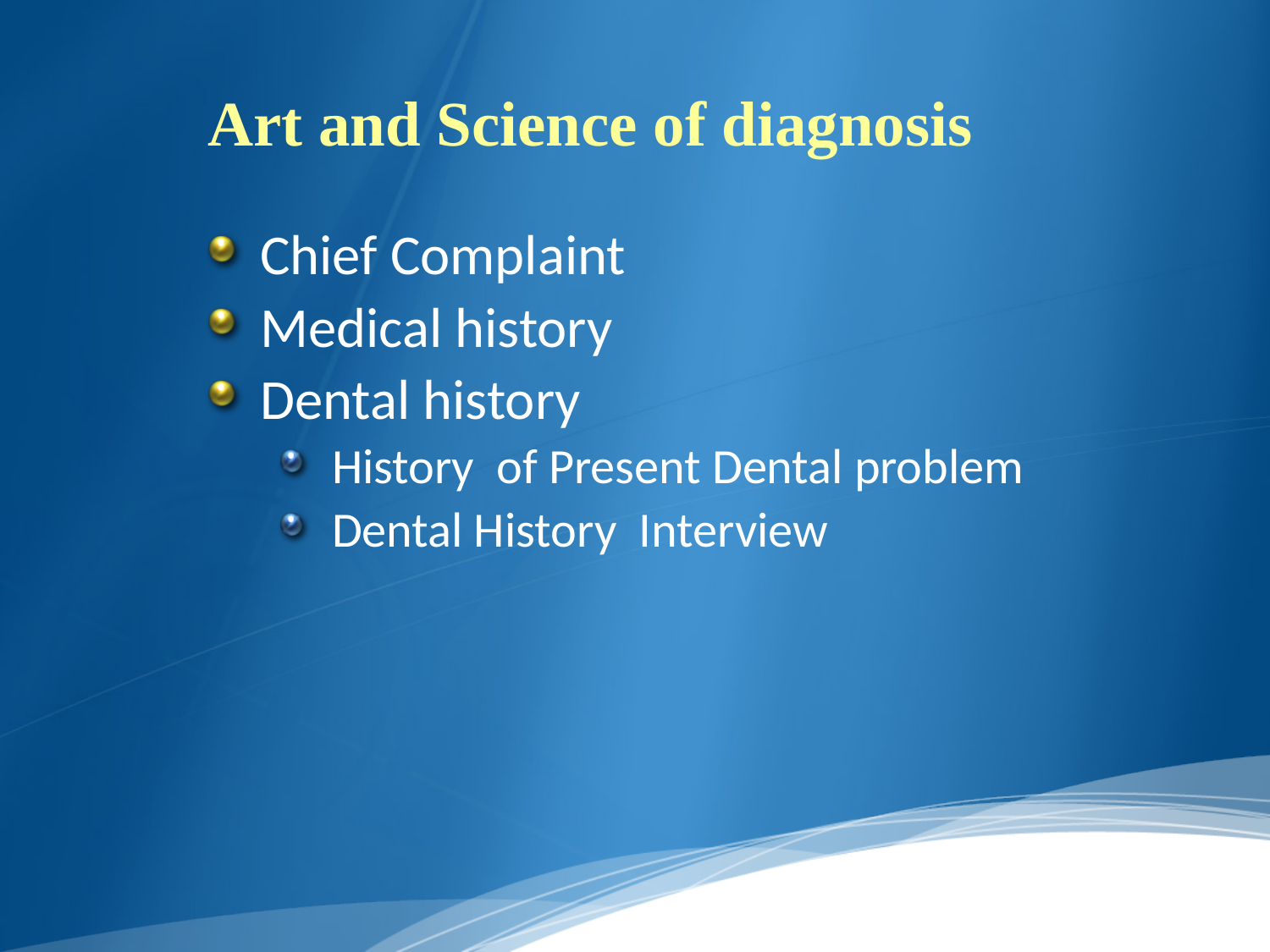

Art and Science of diagnosis
Chief Complaint
Medical history
Dental history
History  of Present Dental problem
Dental History  Interview